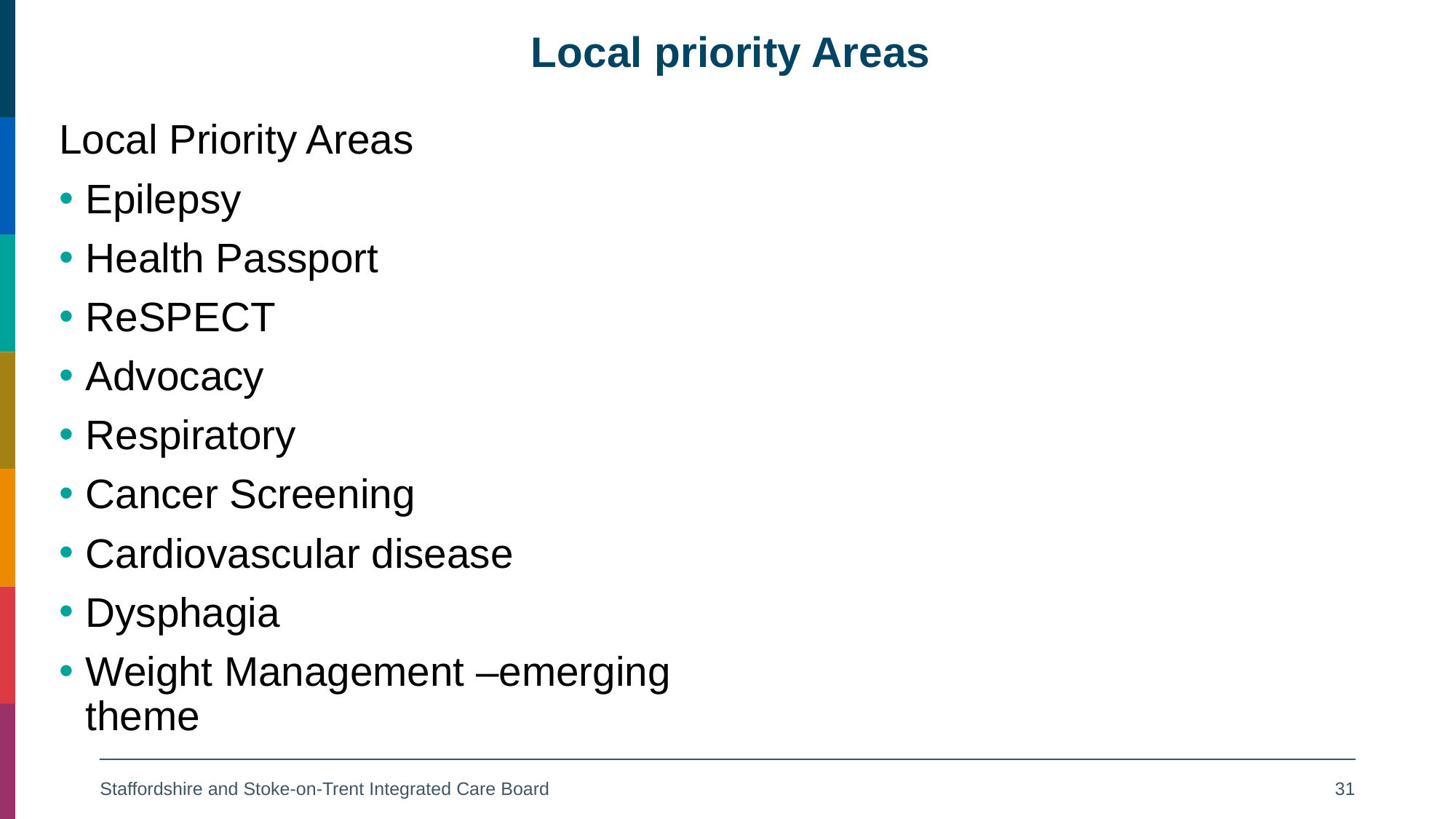

# Local priority Areas
Local Priority Areas
Epilepsy
Health Passport
ReSPECT
Advocacy
Respiratory
Cancer Screening
Cardiovascular disease
Dysphagia
Weight Management –emerging theme

Staffordshire and Stoke-on-Trent Integrated Care Board

31